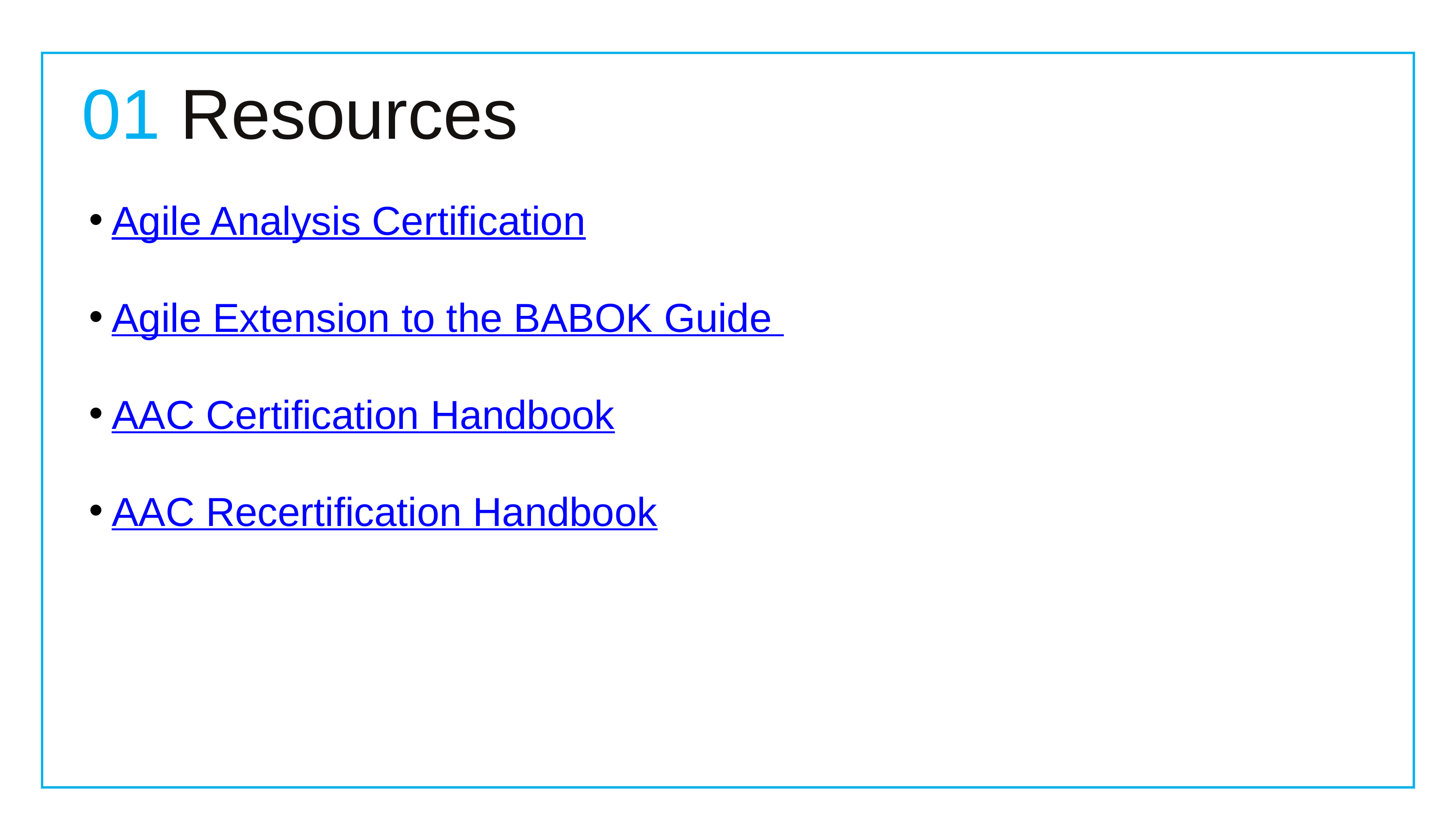

01 Resources
Agile Analysis Certification

Agile Extension to the BABOK Guide

AAC Certification Handbook

AAC Recertification Handbook